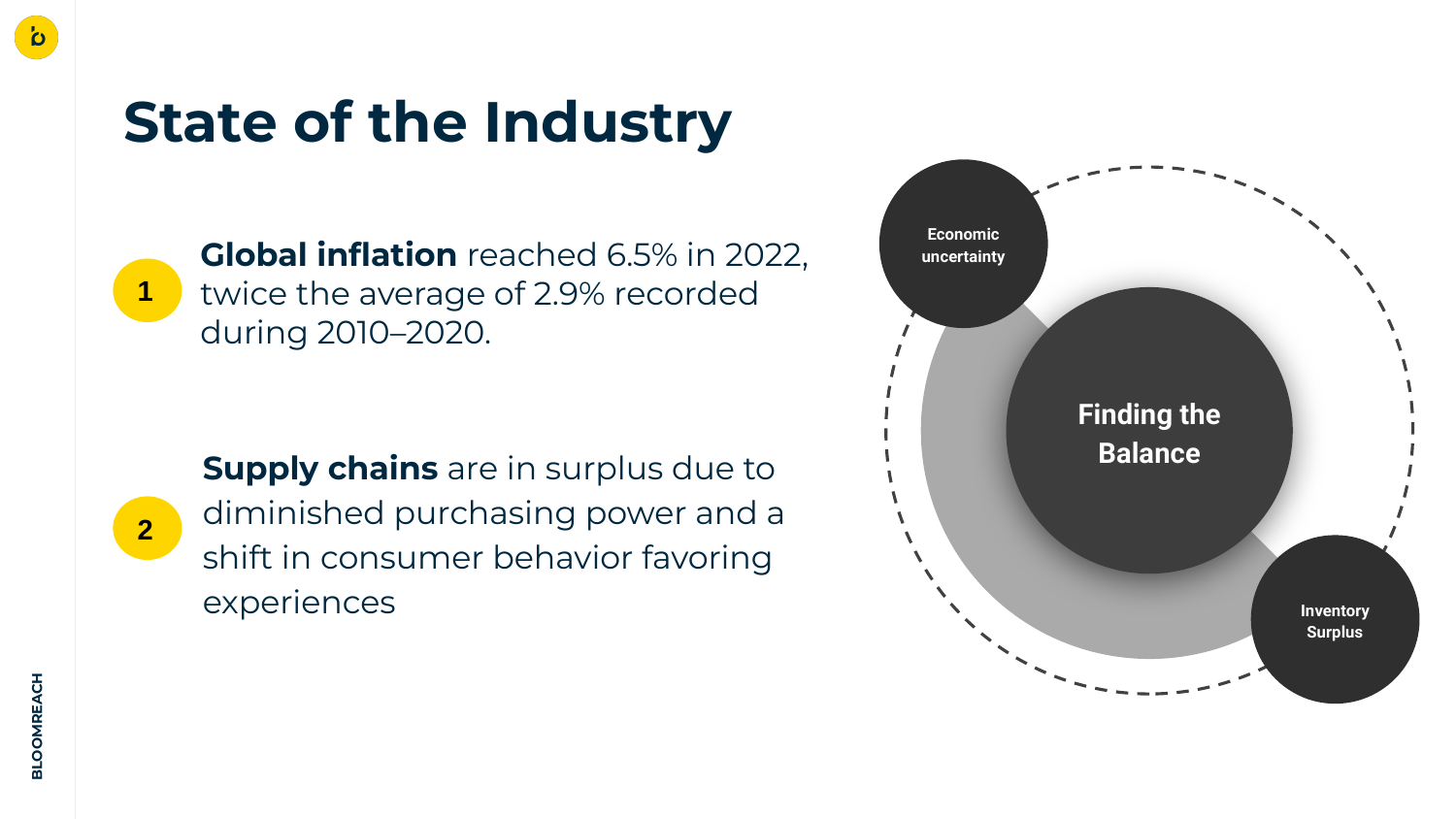

# State of the Industry

Economic uncertainty

Global inflation reached 6.5% in 2022,  twice the average of 2.9% recorded during 2010–2020.
1

Finding the Balance
Supply chains are in surplus due to diminished purchasing power and a shift in consumer behavior favoring experiences
2

Inventory Surplus